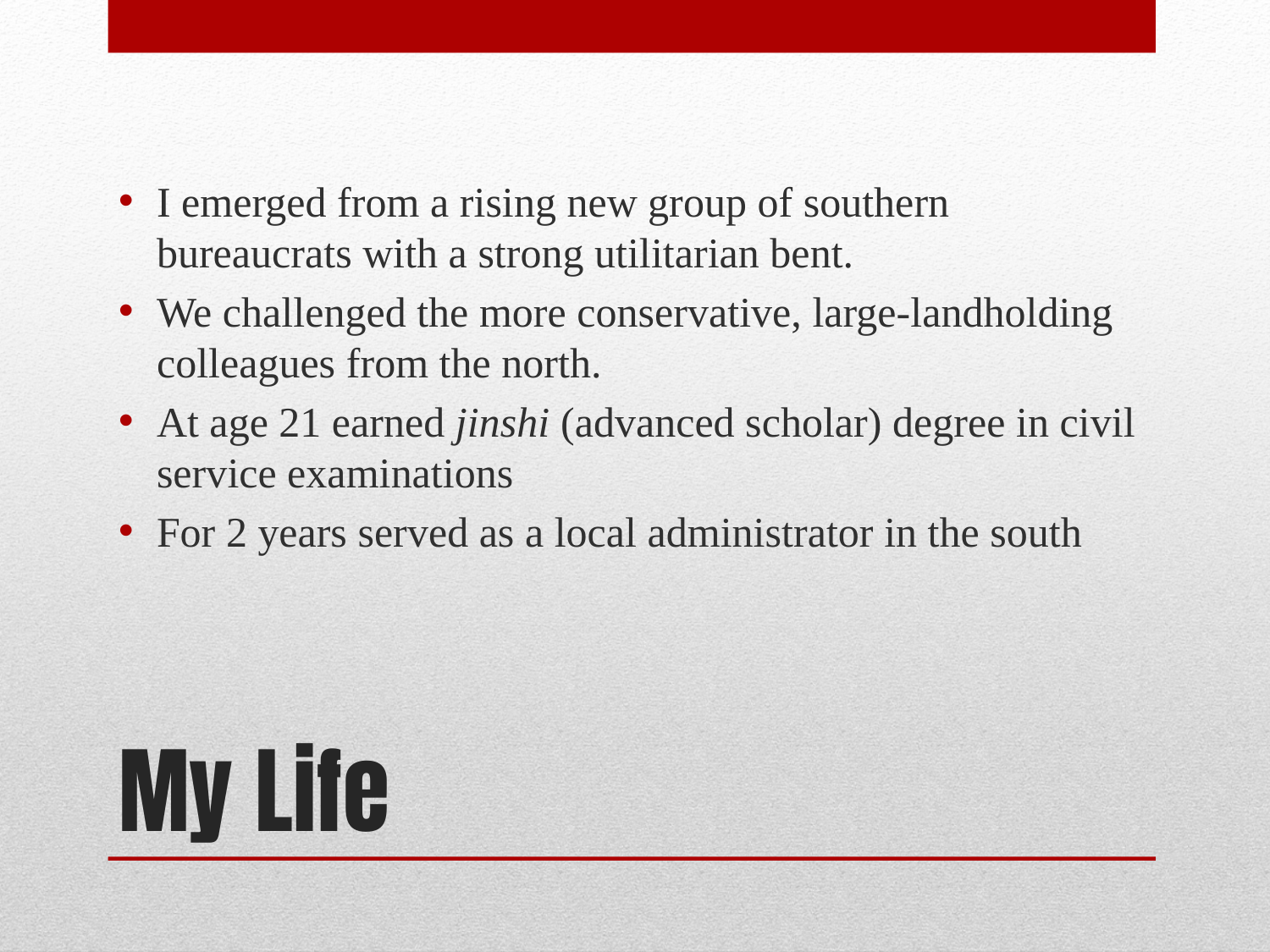

I emerged from a rising new group of southern bureaucrats with a strong utilitarian bent.
We challenged the more conservative, large-landholding colleagues from the north.
At age 21 earned jinshi (advanced scholar) degree in civil service examinations
For 2 years served as a local administrator in the south
# My Life